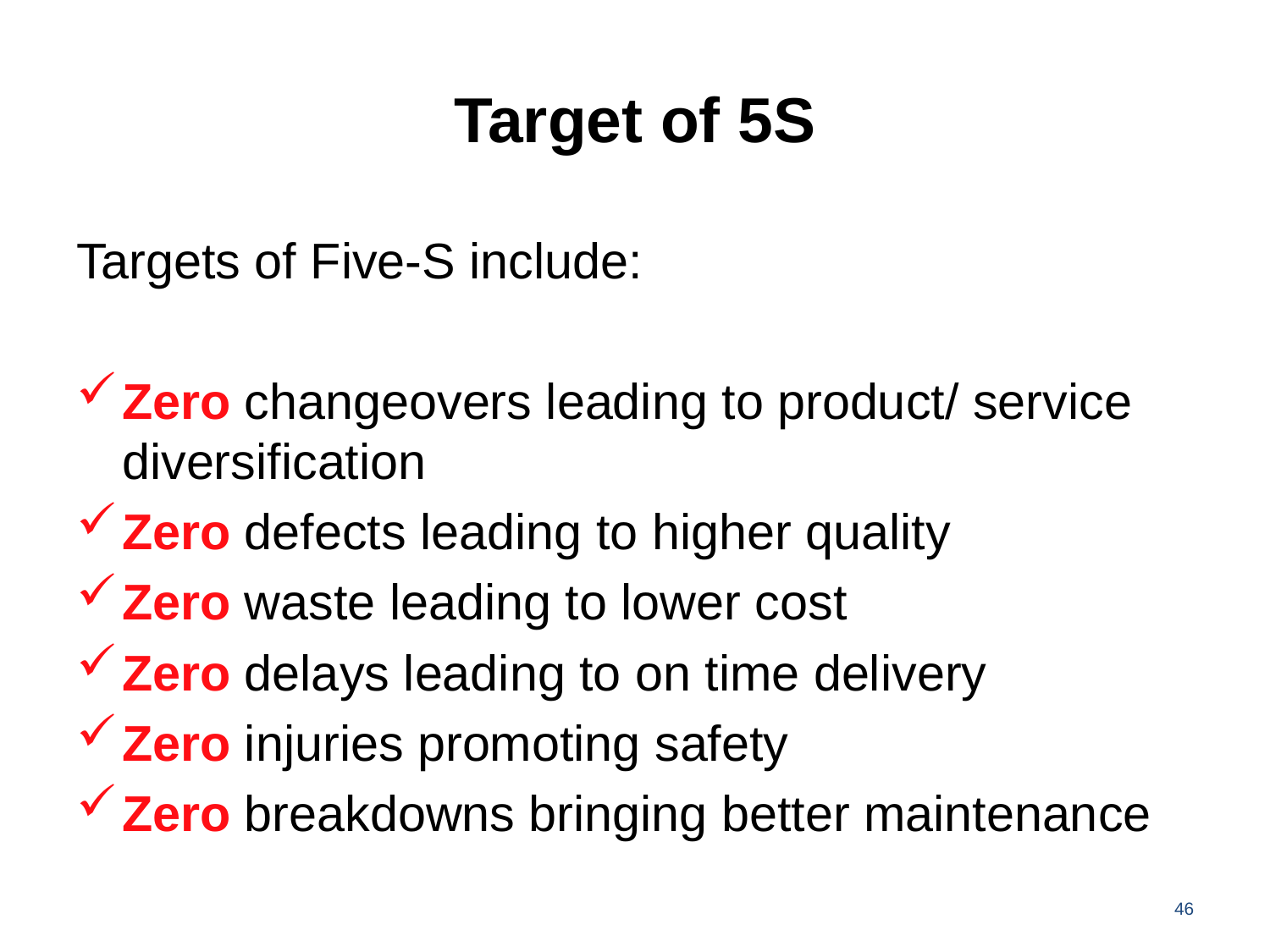

# Target of 5S
Targets of Five-S include:

Zero changeovers leading to product/ service diversification
Zero defects leading to higher quality
Zero waste leading to lower cost
Zero delays leading to on time delivery
Zero injuries promoting safety
Zero breakdowns bringing better maintenance
46